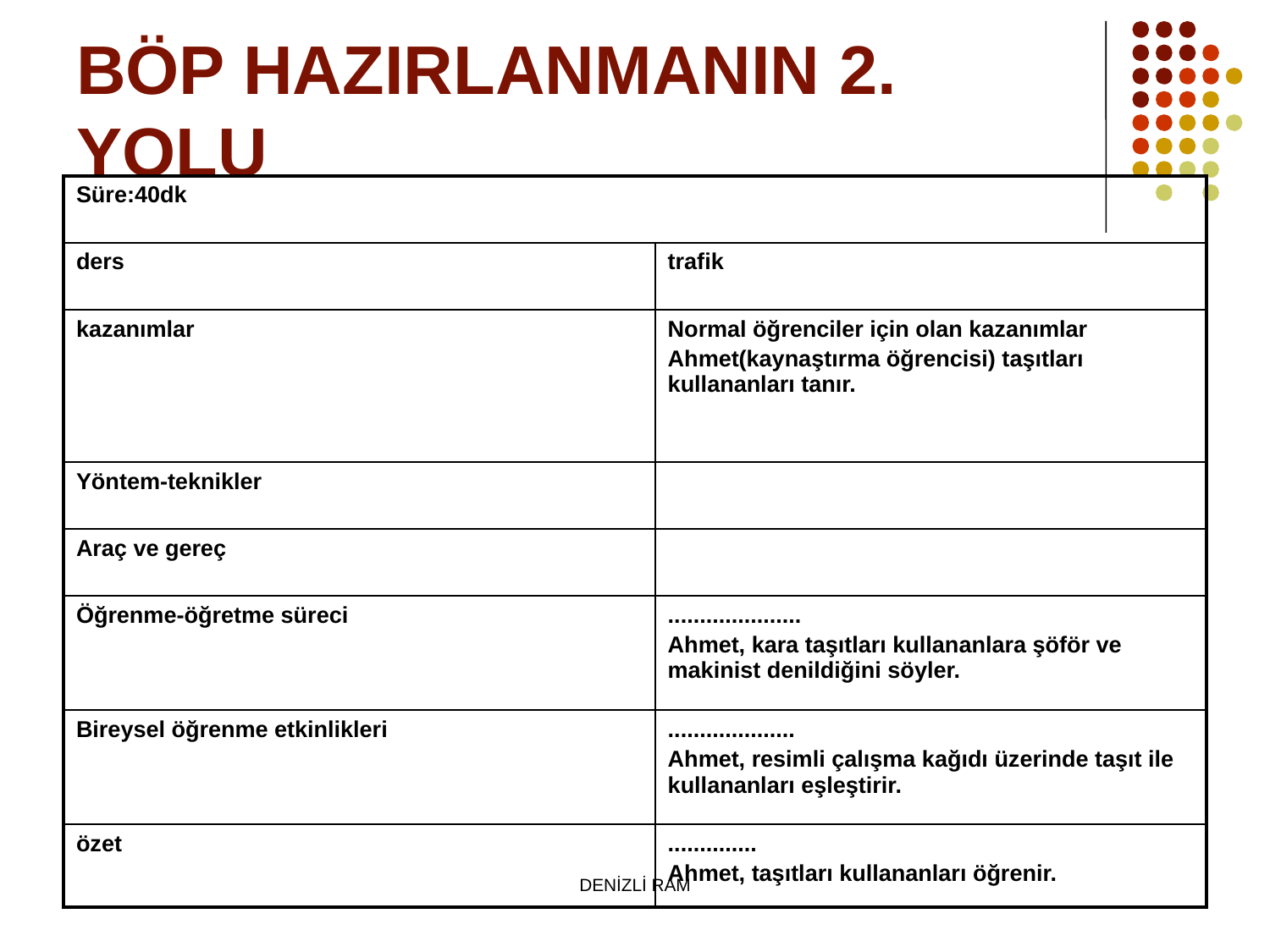

# BÖP HAZIRLANMANIN 2. YOLU
| Süre:40dk |  |
| --- | --- |
| ders | trafik |
| kazanımlar | Normal öğrenciler için olan kazanımlar Ahmet(kaynaştırma öğrencisi) taşıtları kullananları tanır. |
| Yöntem-teknikler |  |
| Araç ve gereç |  |
| Öğrenme-öğretme süreci | ..................... Ahmet, kara taşıtları kullananlara şöför ve makinist denildiğini söyler. |
| Bireysel öğrenme etkinlikleri | .................... Ahmet, resimli çalışma kağıdı üzerinde taşıt ile kullananları eşleştirir. |
| özet | .............. Ahmet, taşıtları kullananları öğrenir. |
DENİZLİ RAM